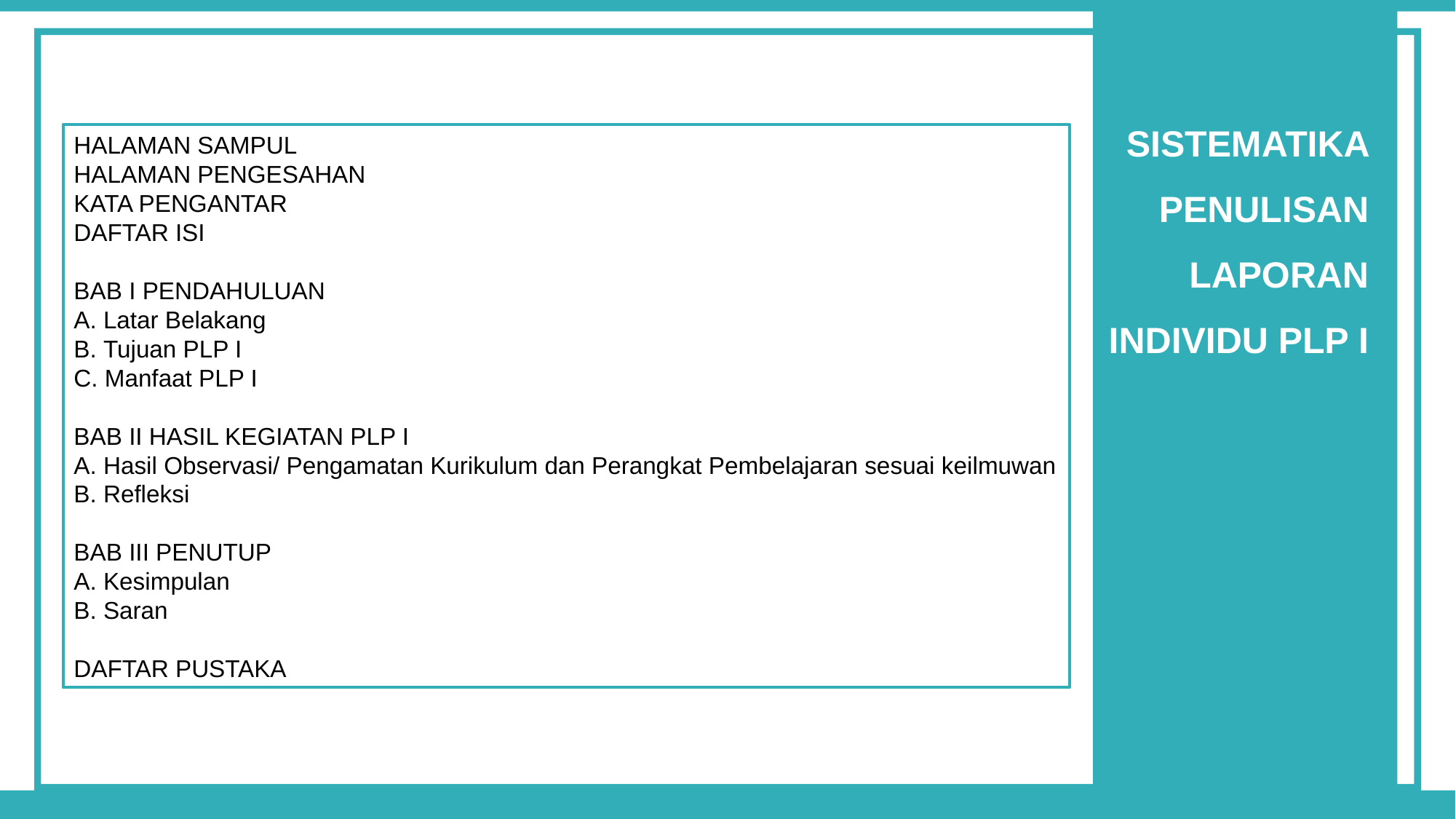

SISTEMATIKA PENULISAN LAPORAN INDIVIDU PLP I
HALAMAN SAMPUL
HALAMAN PENGESAHAN
KATA PENGANTAR
DAFTAR ISI

BAB I PENDAHULUAN
A. Latar Belakang
B. Tujuan PLP I
C. Manfaat PLP I

BAB II HASIL KEGIATAN PLP I
A. Hasil Observasi/ Pengamatan Kurikulum dan Perangkat Pembelajaran sesuai keilmuwan
B. Refleksi

BAB III PENUTUP
A. Kesimpulan
B. Saran

DAFTAR PUSTAKA